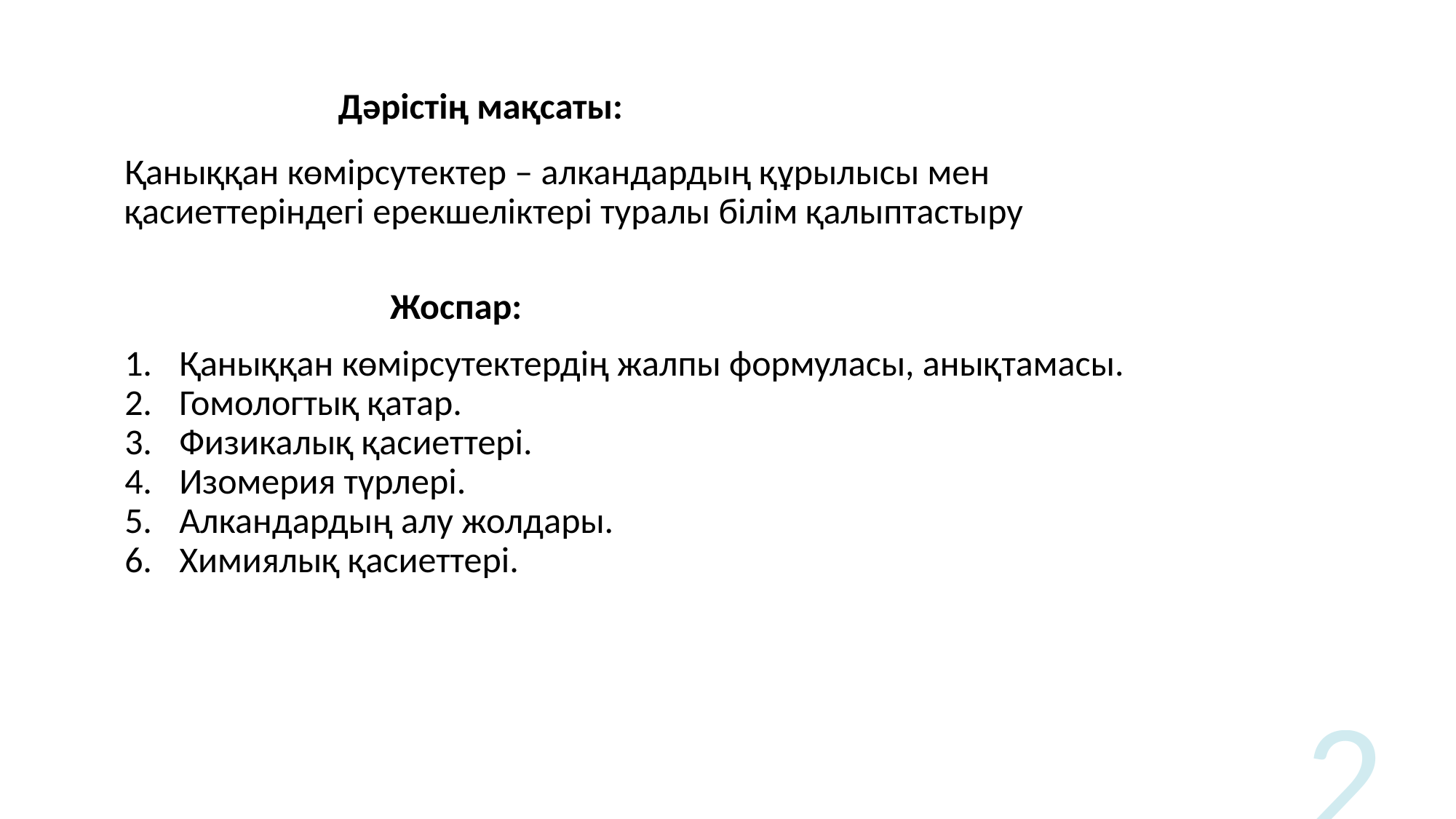

Дәрістің мақсаты:
Қаныққан көмірсутектер – алкандардың құрылысы мен қасиеттеріндегі ерекшеліктері туралы білім қалыптастыру
Жоспар:
Қаныққан көмірсутектердің жалпы формуласы, анықтамасы.
Гомологтық қатар.
Физикалық қасиеттері.
Изомерия түрлері.
Алкандардың алу жолдары.
Химиялық қасиеттері.

2